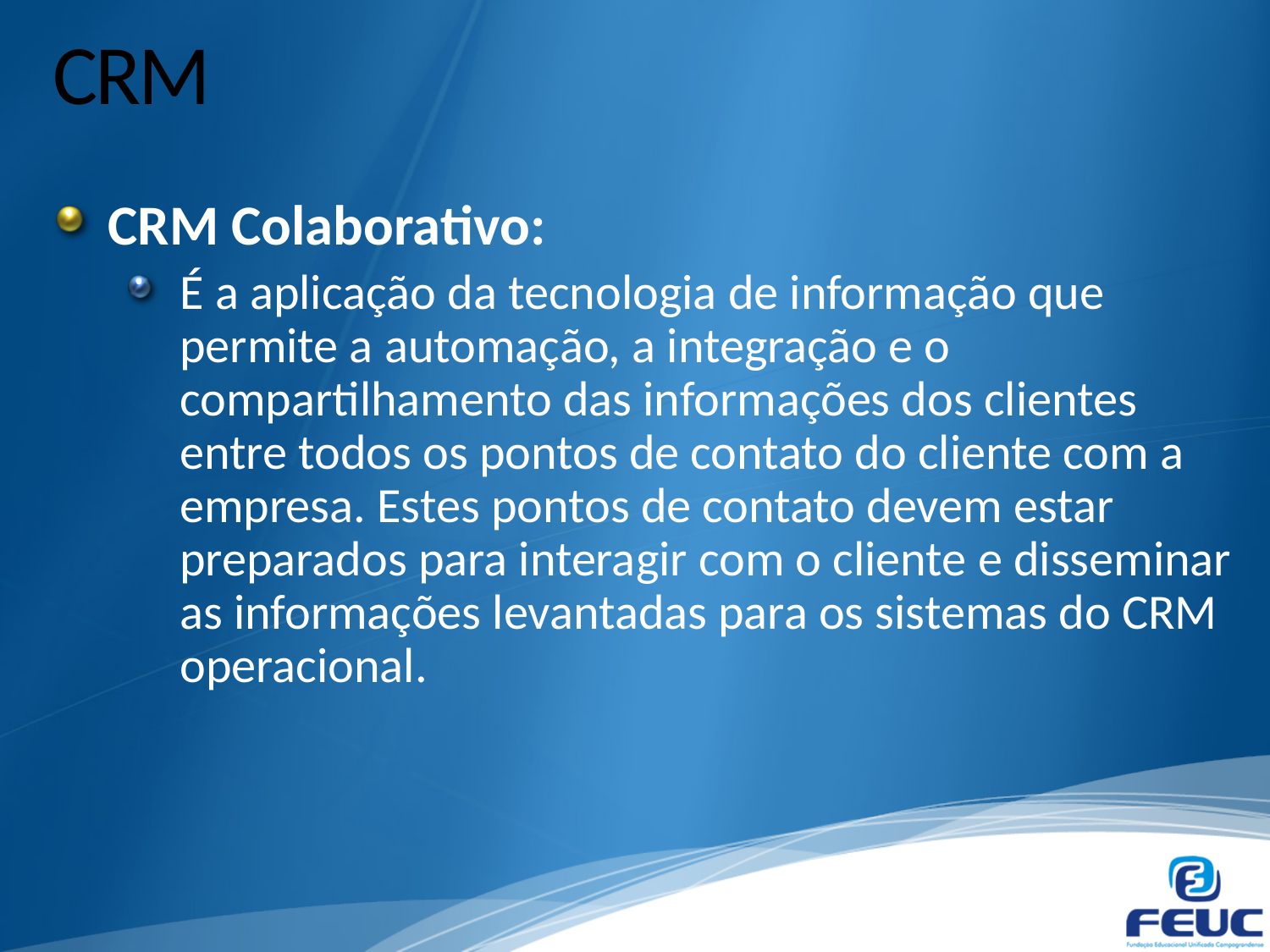

# CRM
CRM Colaborativo:
É a aplicação da tecnologia de informação que permite a automação, a integração e o compartilhamento das informações dos clientes entre todos os pontos de contato do cliente com a empresa. Estes pontos de contato devem estar preparados para interagir com o cliente e disseminar as informações levantadas para os sistemas do CRM operacional.